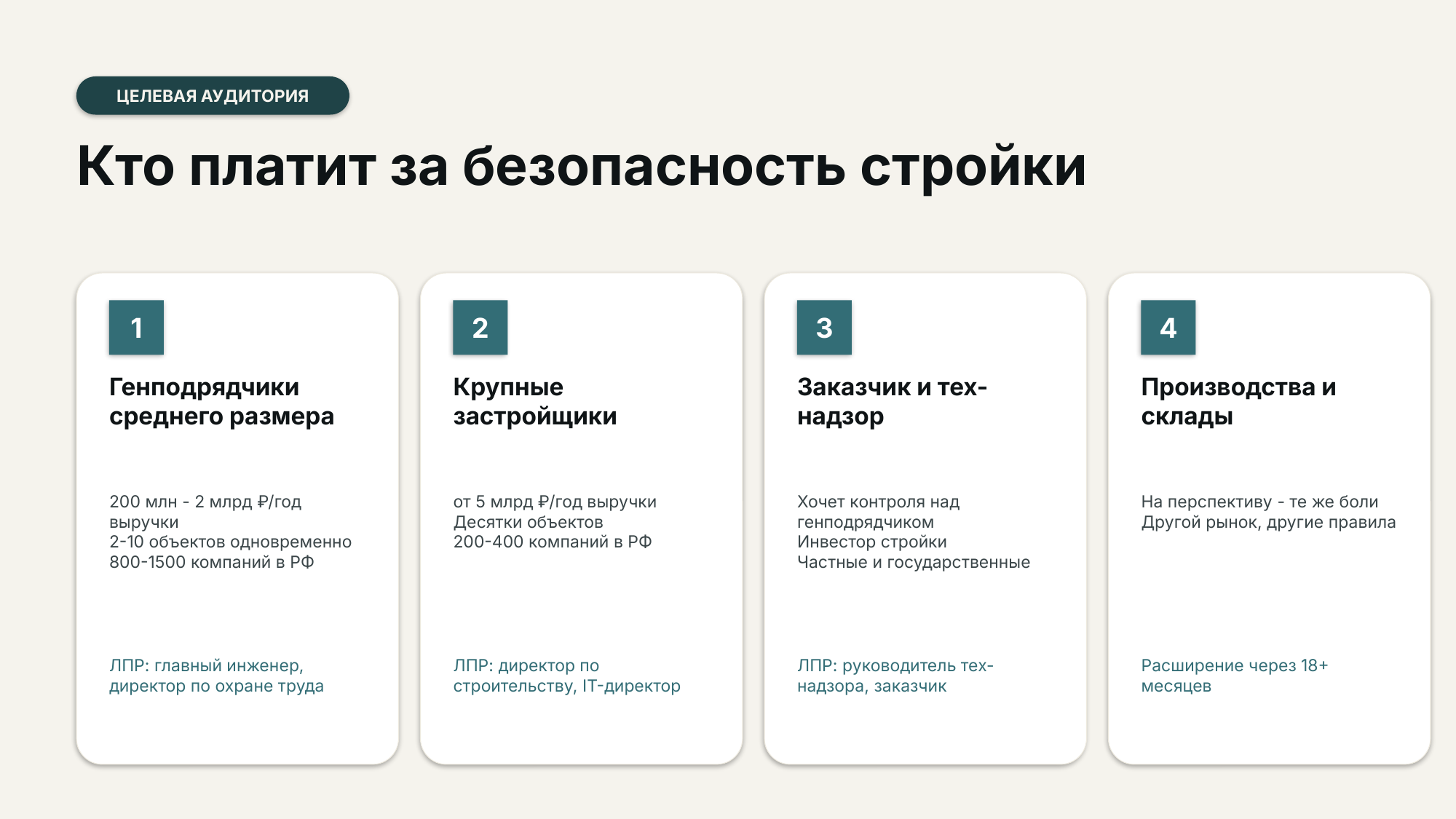

ЦЕЛЕВАЯ АУДИТОРИЯ
Кто платит за безопасность стройки

1

2

3

4
Генподрядчики среднего размера
Крупные застройщики
Заказчик и тех-надзор
Производства и склады
200 млн - 2 млрд ₽/год выручки
2-10 объектов одновременно
800-1500 компаний в РФ
от 5 млрд ₽/год выручки
Десятки объектов
200-400 компаний в РФ
Хочет контроля над генподрядчиком
Инвестор стройки
Частные и государственные
На перспективу - те же боли
Другой рынок, другие правила
ЛПР: главный инженер, директор по охране труда
ЛПР: директор по строительству, IT-директор
ЛПР: руководитель тех-надзора, заказчик
Расширение через 18+ месяцев